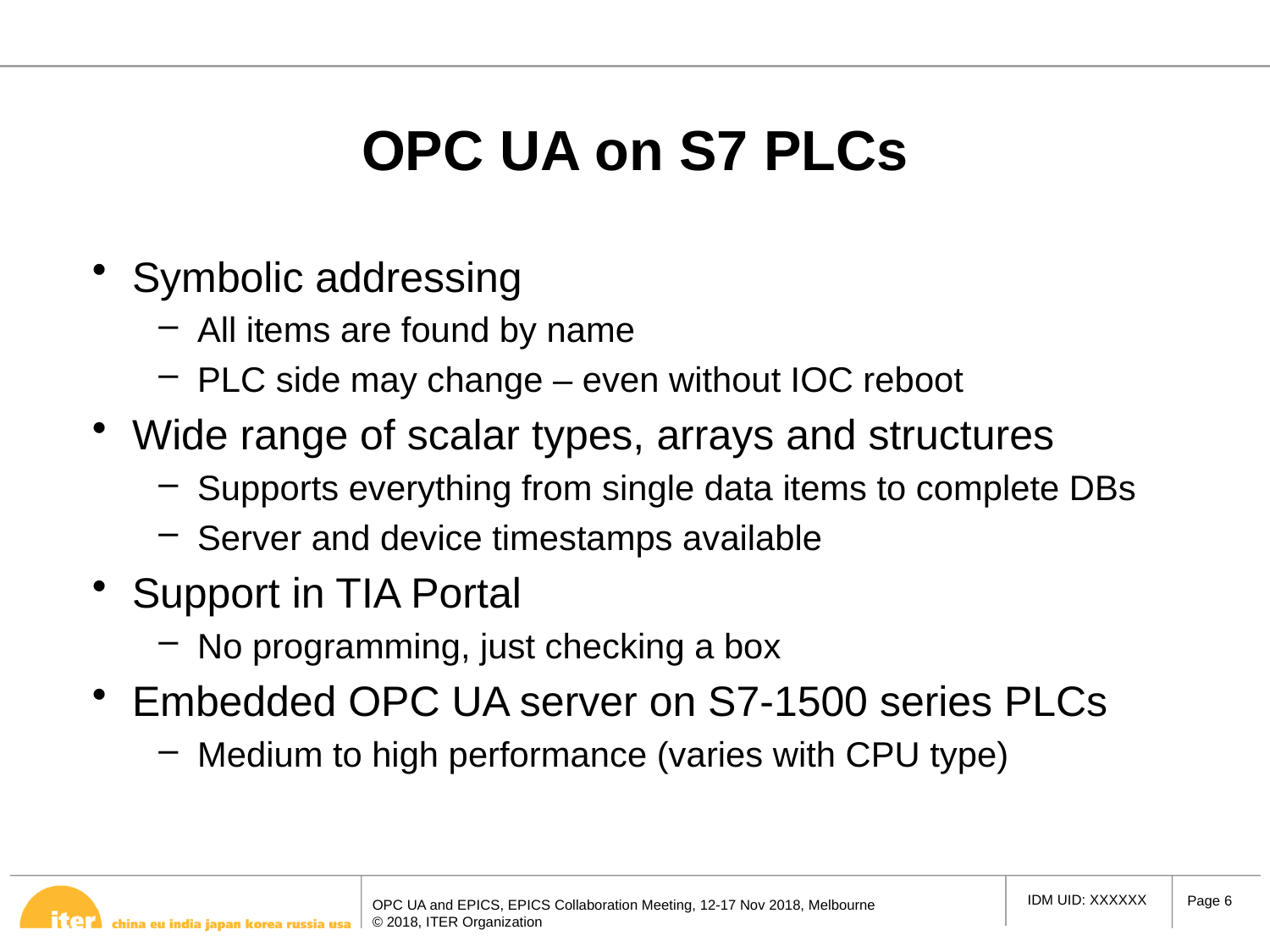

# OPC UA on S7 PLCs
Symbolic addressing
All items are found by name
PLC side may change – even without IOC reboot
Wide range of scalar types, arrays and structures
Supports everything from single data items to complete DBs
Server and device timestamps available
Support in TIA Portal
No programming, just checking a box
Embedded OPC UA server on S7-1500 series PLCs
Medium to high performance (varies with CPU type)